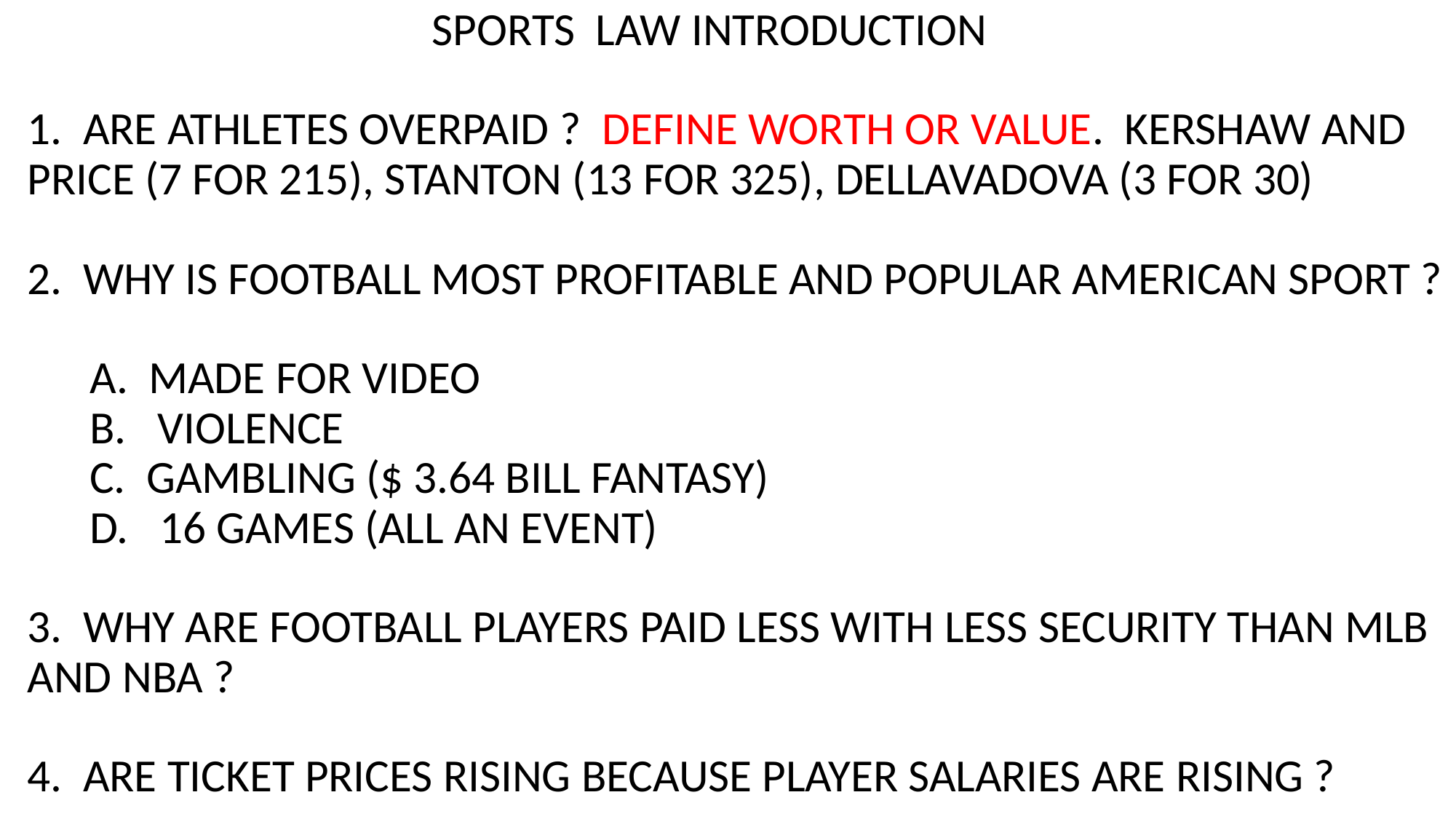

# SPORTS  LAW INTRODUCTION 1.  ARE ATHLETES OVERPAID ?  DEFINE WORTH OR VALUE.  KERSHAW AND PRICE (7 FOR 215), STANTON (13 FOR 325), DELLAVADOVA (3 FOR 30) 2.  WHY IS FOOTBALL MOST PROFITABLE AND POPULAR AMERICAN SPORT ? A.  MADE FOR VIDEO B.   VIOLENCE C.  GAMBLING ($ 3.64 BILL FANTASY) D.   16 GAMES (ALL AN EVENT) 3.  WHY ARE FOOTBALL PLAYERS PAID LESS WITH LESS SECURITY THAN MLB AND NBA ? 4.  ARE TICKET PRICES RISING BECAUSE PLAYER SALARIES ARE RISING ?